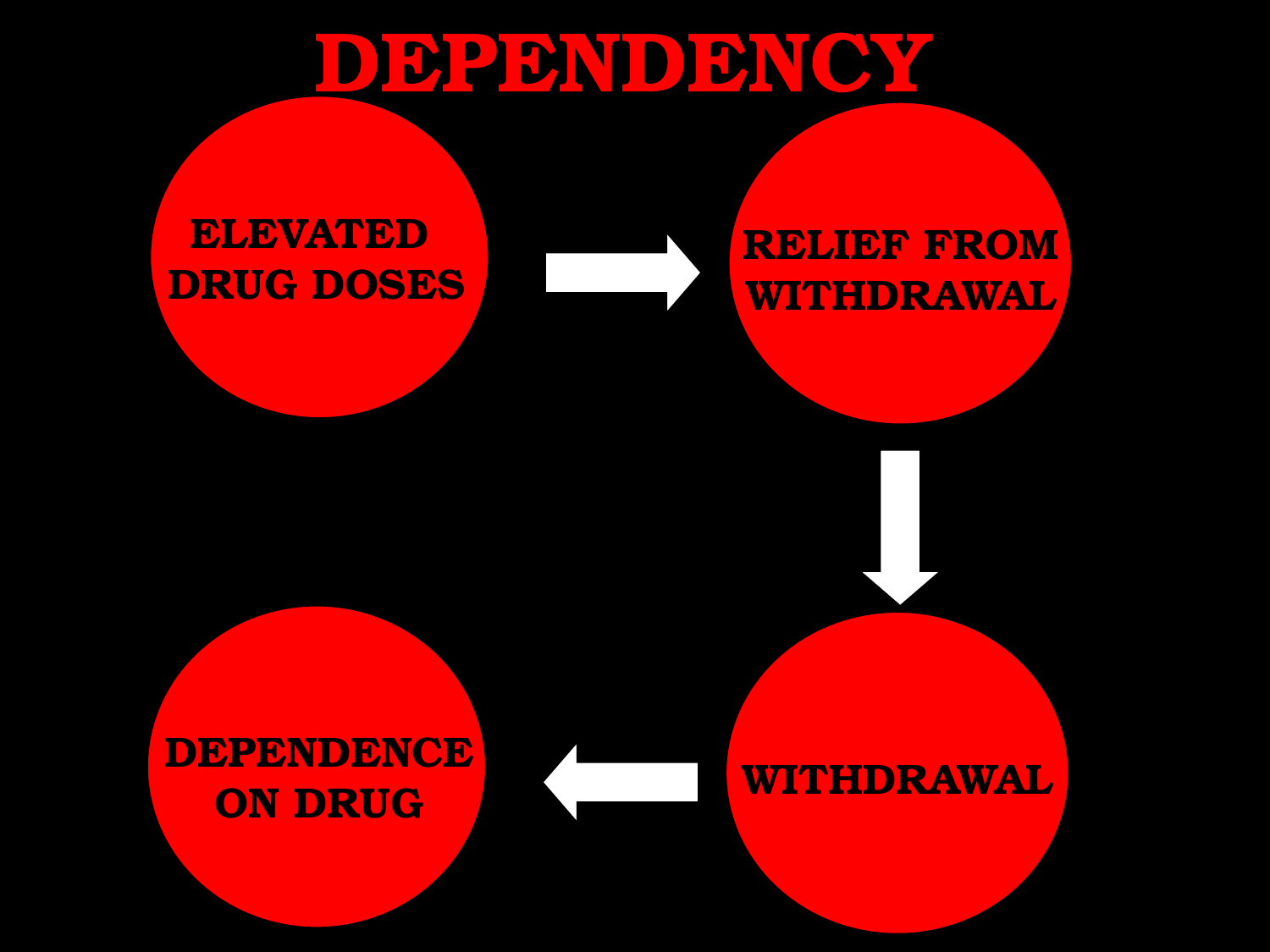

DEPENDENCY

ELEVATED
DRUG DOSES
RELIEF FROM WITHDRAWAL

DEPENDENCE
ON DRUG
WITHDRAWAL